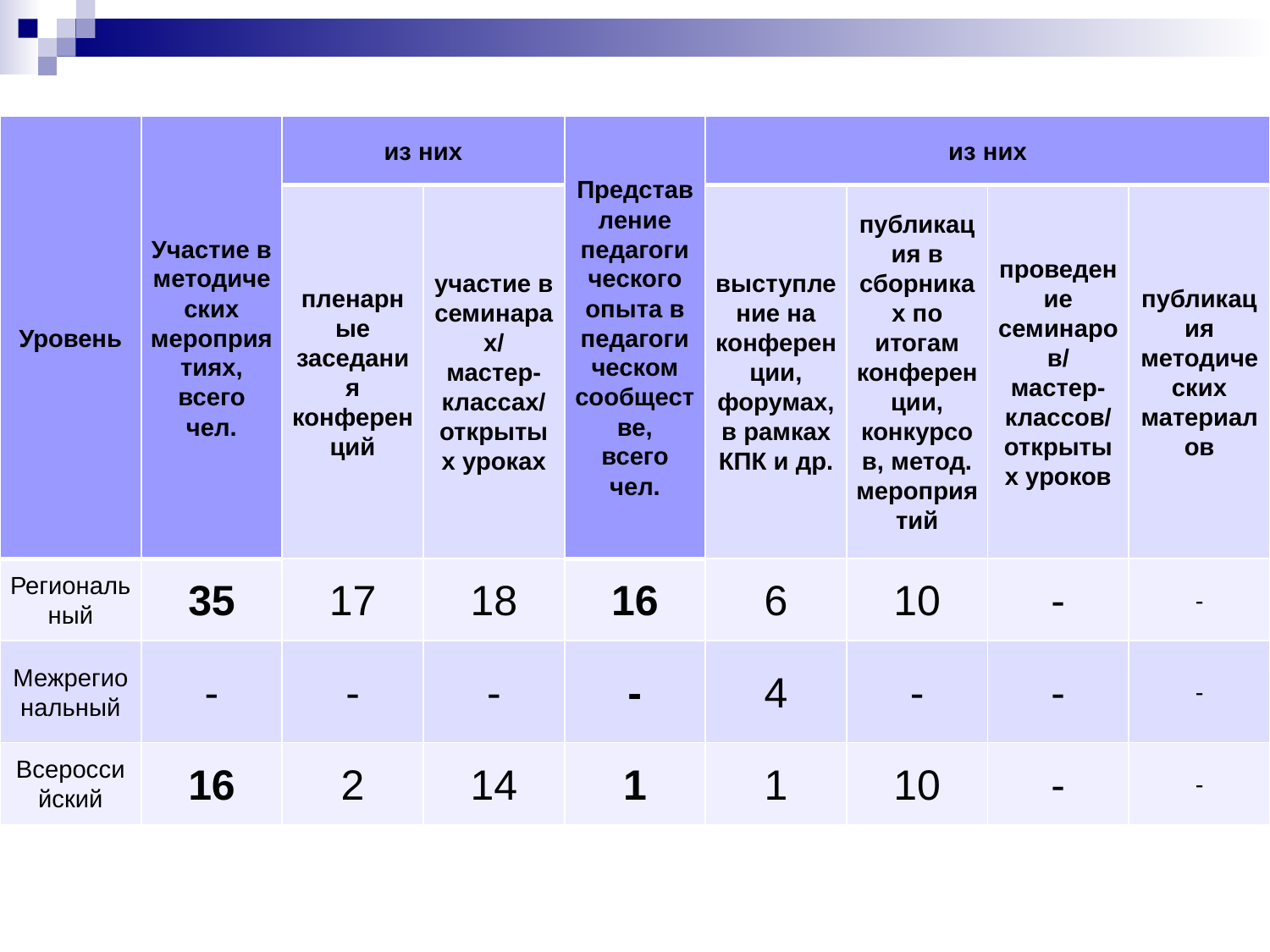

| Уровень | Участие в методических мероприятиях, всего чел. | из них |  | Представление педагогического опыта в педагогическом сообществе, всего чел. | из них |  |  |  |
| --- | --- | --- | --- | --- | --- | --- | --- | --- |
|  |  | пленарные заседания конференций | участие в семинарах/ мастер-классах/ открытых уроках |  | выступление на конференции, форумах, в рамках КПК и др. | публикация в сборниках по итогам конференции, конкурсов, метод. мероприятий | проведение семинаров/ мастер-классов/ открытых уроков | публикация методических материалов |
| Региональный | 35 | 17 | 18 | 16 | 6 | 10 | - | - |
| Межрегиональный | - | - | - | - | 4 | - | - | - |
| Всероссийский | 16 | 2 | 14 | 1 | 1 | 10 | - | - |